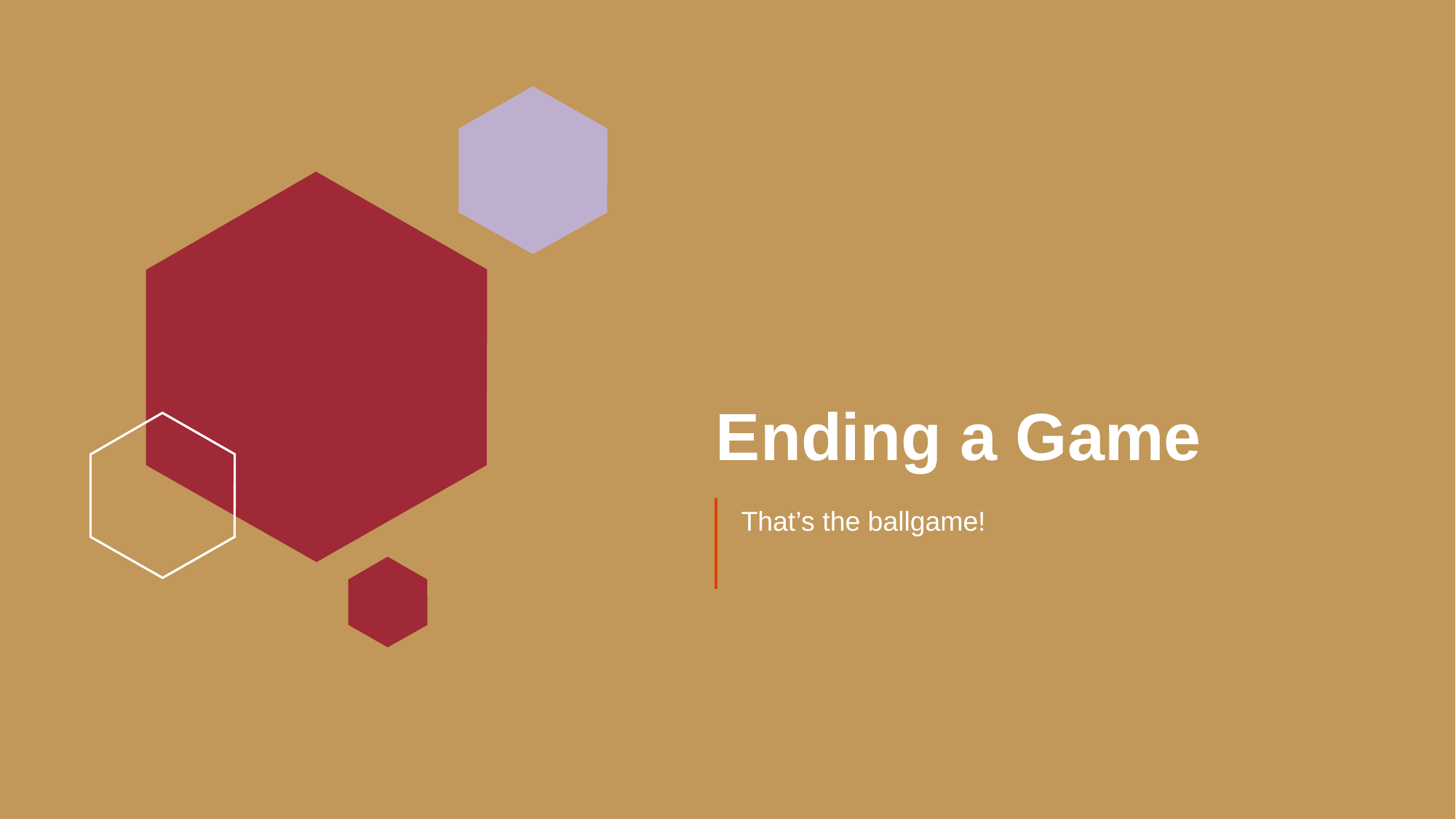

# Ending a Game
That’s the ballgame!